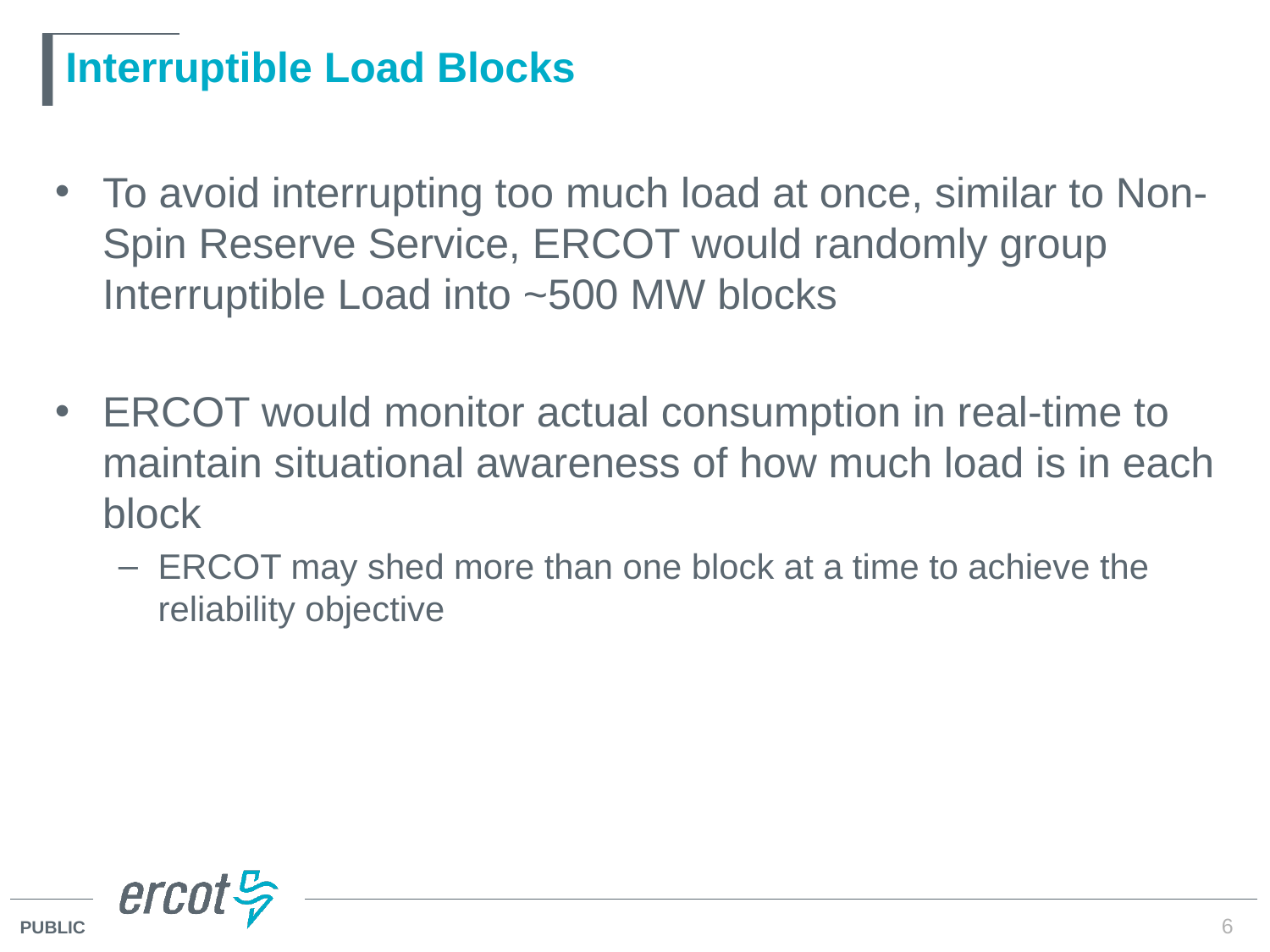

# Interruptible Load Blocks
To avoid interrupting too much load at once, similar to Non-Spin Reserve Service, ERCOT would randomly group Interruptible Load into ~500 MW blocks

ERCOT would monitor actual consumption in real-time to maintain situational awareness of how much load is in each block
ERCOT may shed more than one block at a time to achieve the reliability objective

6